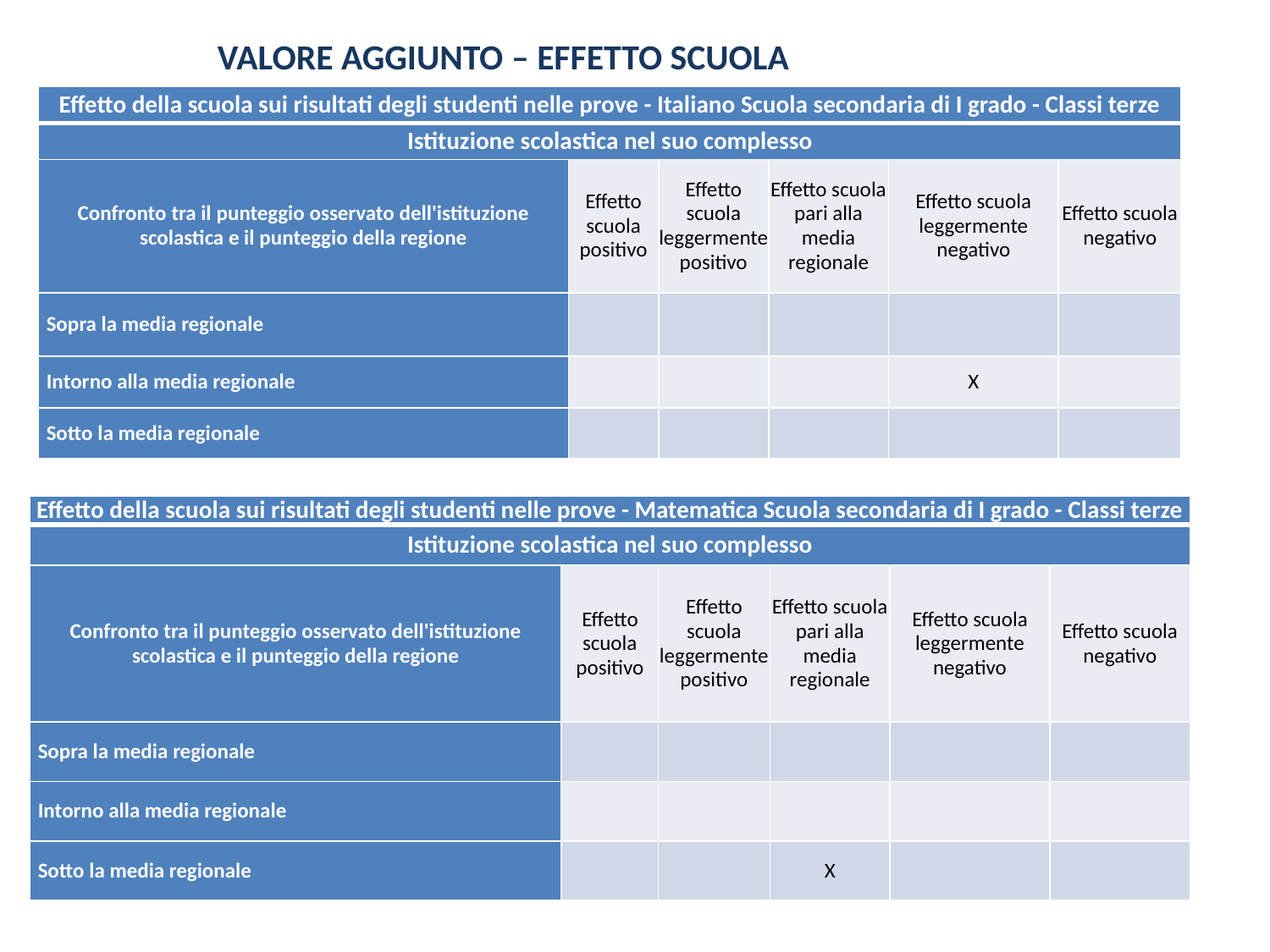

VALORE AGGIUNTO – EFFETTO SCUOLA
| Effetto della scuola sui risultati degli studenti nelle prove - Italiano Scuola secondaria di I grado - Classi terze |  |  |  |  |  |
| --- | --- | --- | --- | --- | --- |
| Istituzione scolastica nel suo complesso |  |  |  |  |  |
| Confronto tra il punteggio osservato dell'istituzione scolastica e il punteggio della regione | Effetto scuola positivo | Effetto scuola leggermente positivo | Effetto scuola pari alla media regionale | Effetto scuola leggermente negativo | Effetto scuola negativo |
| Sopra la media regionale |  |  |  |  |  |
| Intorno alla media regionale |  |  |  | X |  |
| Sotto la media regionale |  |  |  |  |  |
| Effetto della scuola sui risultati degli studenti nelle prove - Matematica Scuola secondaria di I grado - Classi terze |  |  |  |  |  |
| --- | --- | --- | --- | --- | --- |
| Istituzione scolastica nel suo complesso |  |  |  |  |  |
| Confronto tra il punteggio osservato dell'istituzione scolastica e il punteggio della regione | Effetto scuola positivo | Effetto scuola leggermente positivo | Effetto scuola pari alla media regionale | Effetto scuola leggermente negativo | Effetto scuola negativo |
| Sopra la media regionale |  |  |  |  |  |
| Intorno alla media regionale |  |  |  |  |  |
| Sotto la media regionale |  |  | X |  |  |